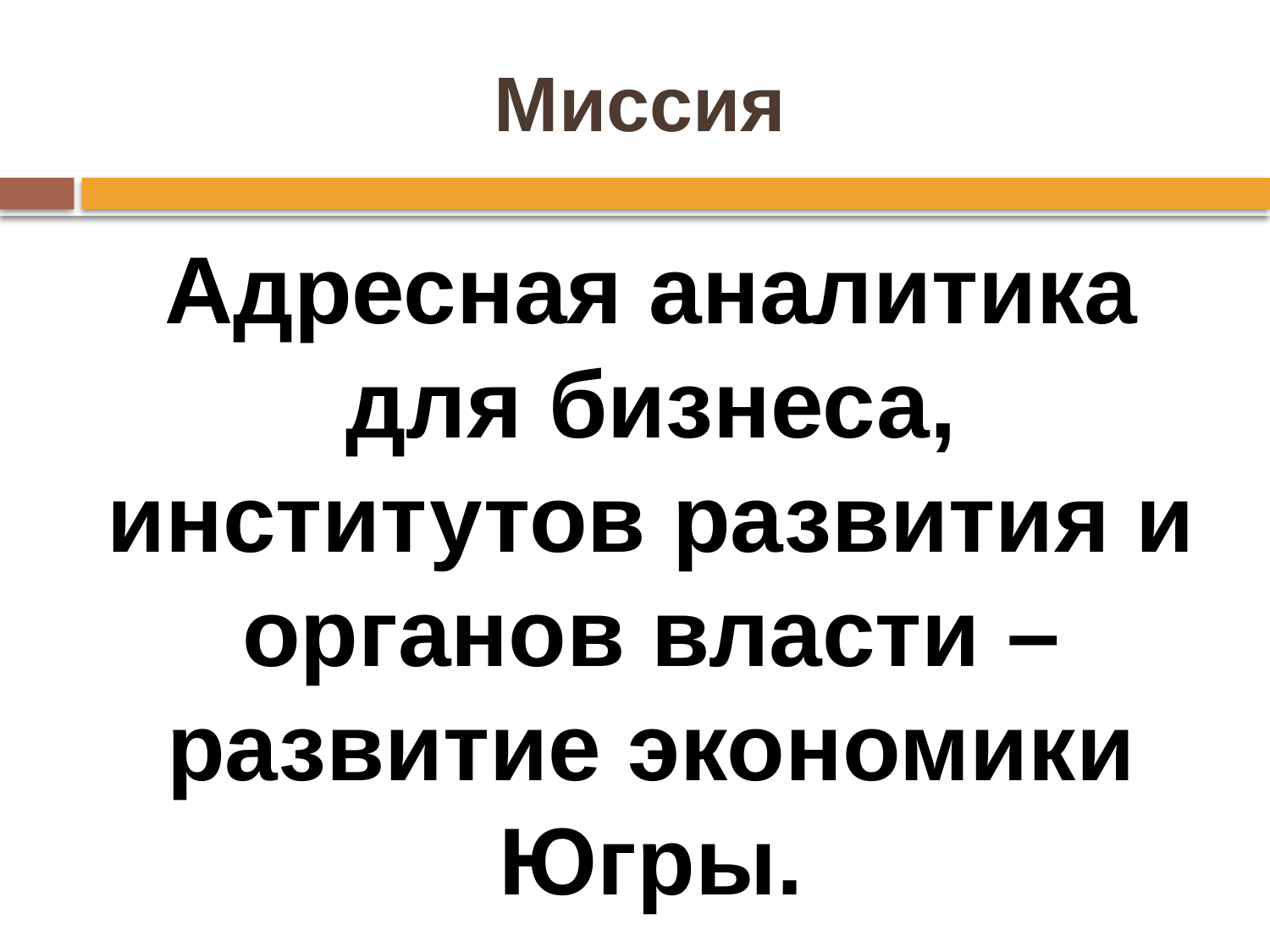

# Миссия
Адресная аналитика для бизнеса, институтов развития и органов власти – развитие экономики Югры.